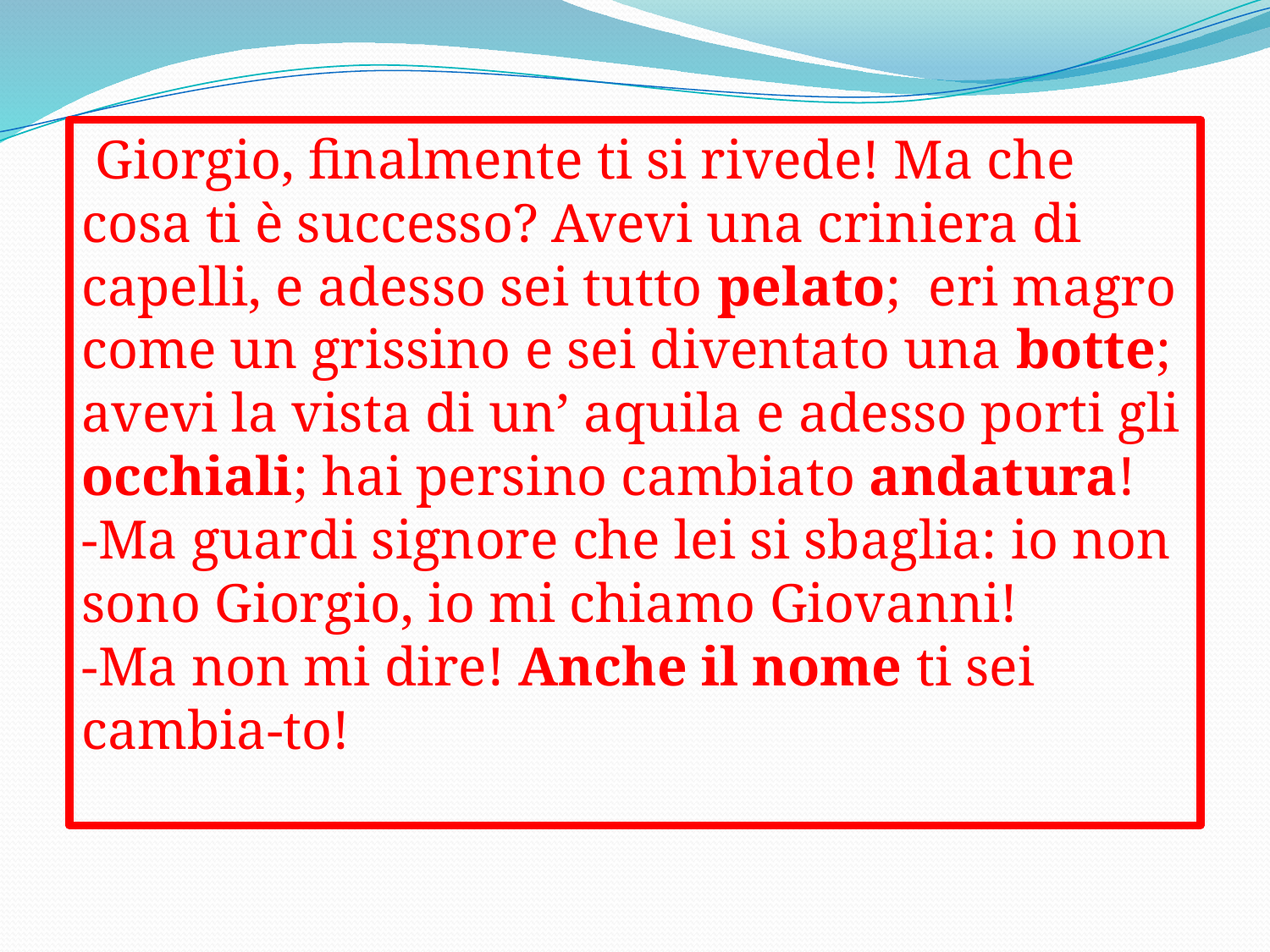

Giorgio, finalmente ti si rivede! Ma che cosa ti è successo? Avevi una criniera di capelli, e adesso sei tutto pelato;  eri magro come un grissino e sei diventato una botte;  avevi la vista di un’ aquila e adesso porti gli occhiali; hai persino cambiato andatura!
-Ma guardi signore che lei si sbaglia: io non sono Giorgio, io mi chiamo Giovanni!
-Ma non mi dire! Anche il nome ti sei cambia-to!